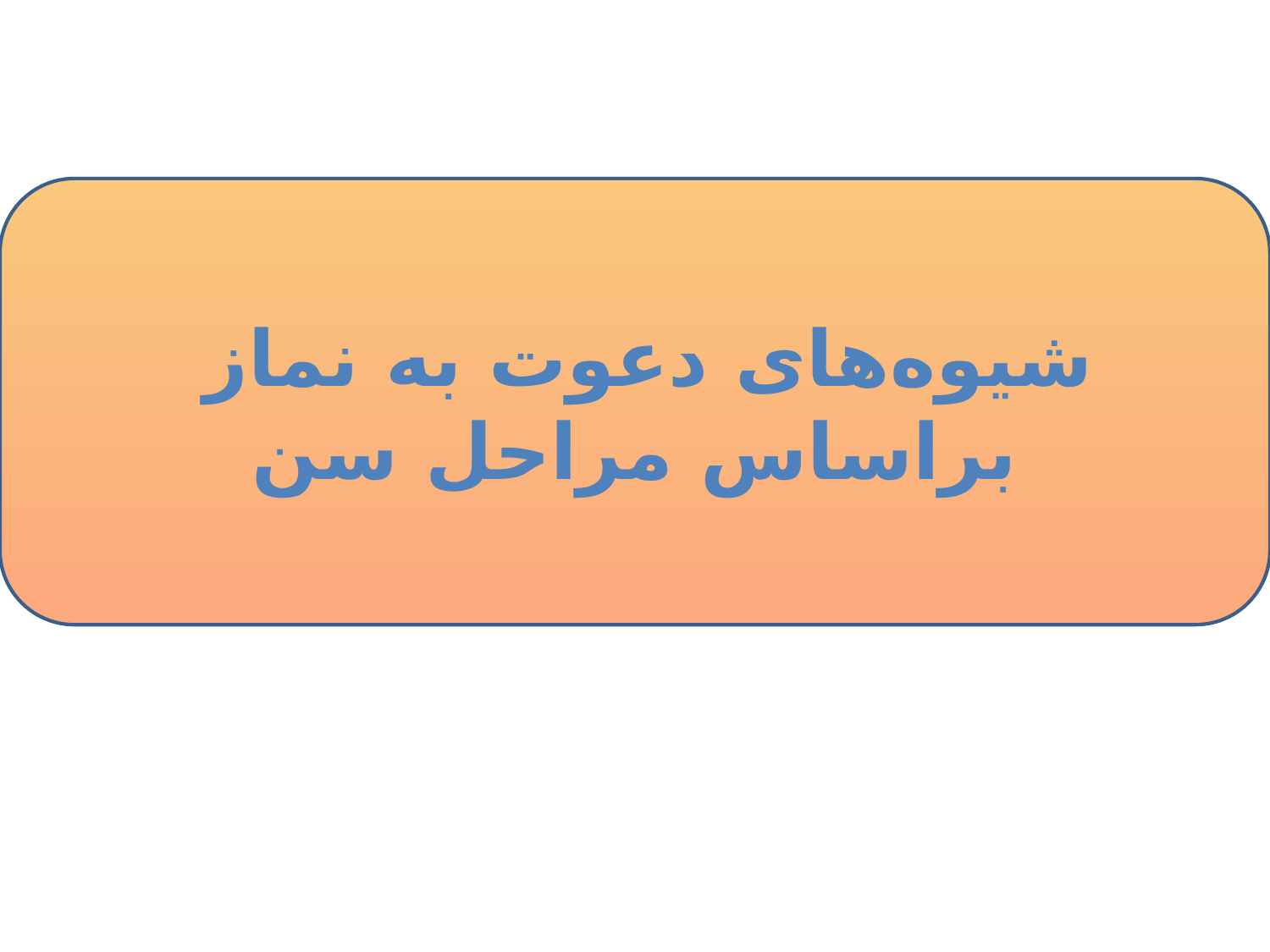

شیوه‌های دعوت به نماز
براساس مراحل سن